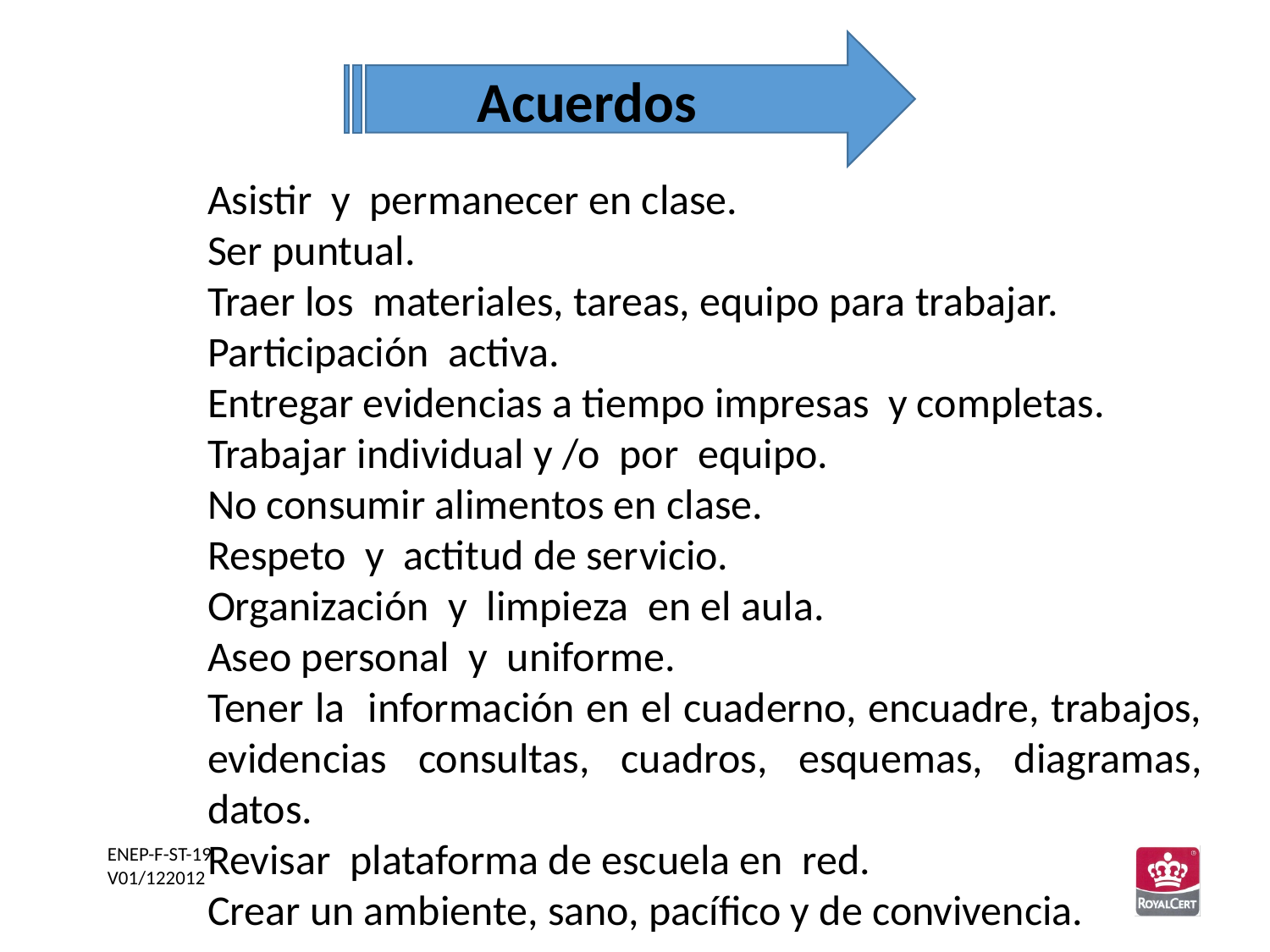

Acuerdos
Asistir  y  permanecer en clase.
Ser puntual.
Traer los  materiales, tareas, equipo para trabajar.
Participación  activa.
Entregar evidencias a tiempo impresas  y completas.
Trabajar individual y /o  por  equipo.
No consumir alimentos en clase.
Respeto  y  actitud de servicio.
Organización  y  limpieza  en el aula.
Aseo personal  y  uniforme.
Tener la  información en el cuaderno, encuadre, trabajos, evidencias consultas, cuadros, esquemas, diagramas, datos.
Revisar  plataforma de escuela en  red.
Crear un ambiente, sano, pacífico y de convivencia.